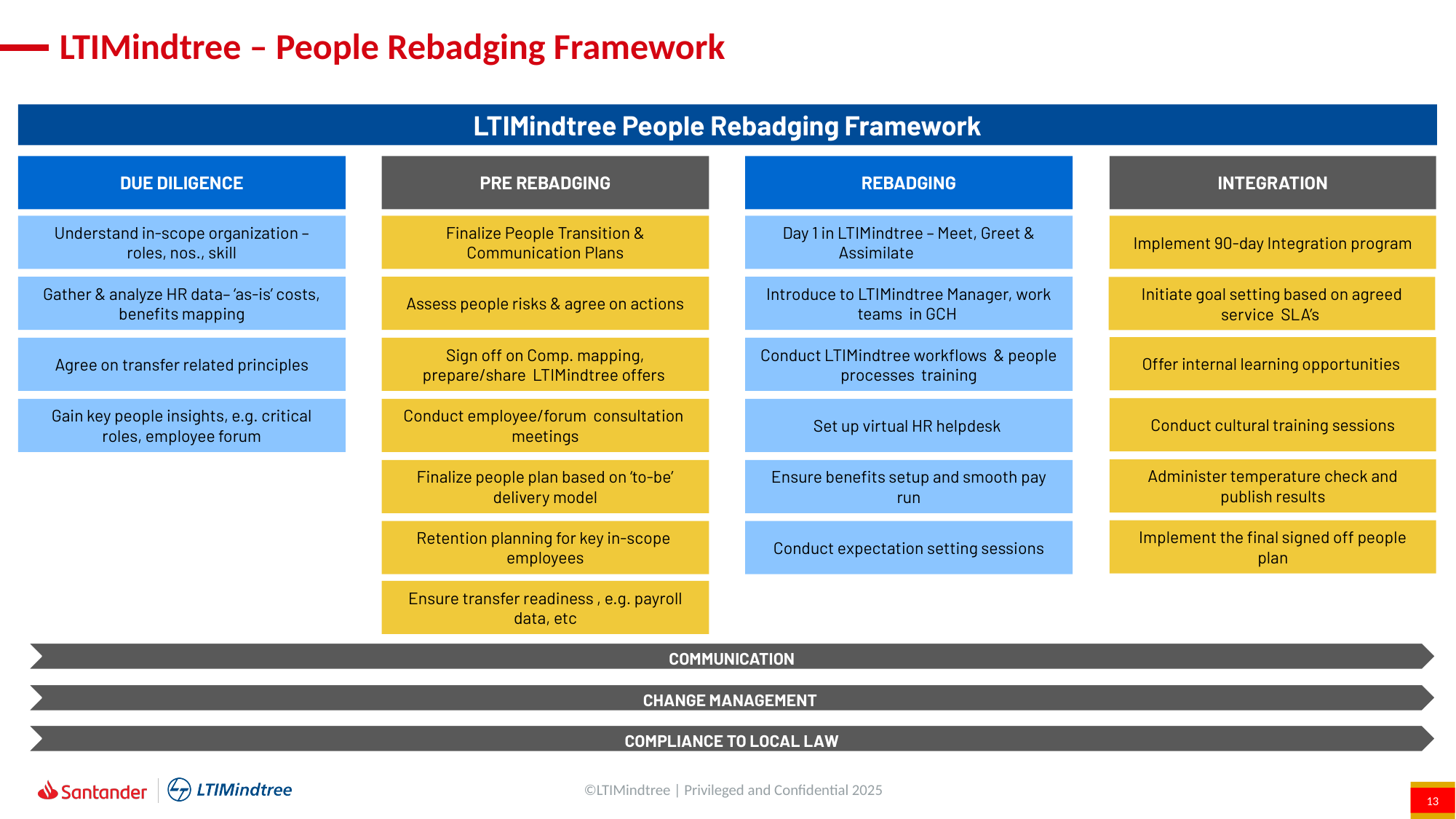

# LTIMindtree – People Rebadging Framework
LTIMindtree People Rebadging Framework
DUE DILIGENCE
PRE REBADGING
Finalize People Transition & Communication Plans
Assess people risks & agree on actions

Sign off on Comp. mapping, prepare/share  LTIMindtree offers

Conduct employee/forum  consultation  meetings
Finalize people plan based on ‘to-be’ delivery model
Retention planning for key in-scope  employees
Ensure transfer readiness , e.g. payroll data, etc
REBADGING
INTEGRATION
Implement 90-day Integration program
Initiate goal setting based on agreed service  SLA’s
Offer internal learning opportunities
Conduct cultural training sessions
Administer temperature check and publish results
Implement the final signed off people plan
Understand in-scope organization – roles, nos., skill
Day 1 in LTIMindtree – Meet, Greet & Assimilate
Gather & analyze HR data– ‘as-is’ costs, benefits mapping
Introduce to LTIMindtree Manager, work teams  in GCH
Agree on transfer related principles
Conduct LTIMindtree workflows  & people processes  training
Gain key people insights, e.g. critical roles, employee forum
Set up virtual HR helpdesk
Ensure benefits setup and smooth pay run
Conduct expectation setting sessions
COMMUNICATION
CHANGE MANAGEMENT
COMPLIANCE TO LOCAL LAW